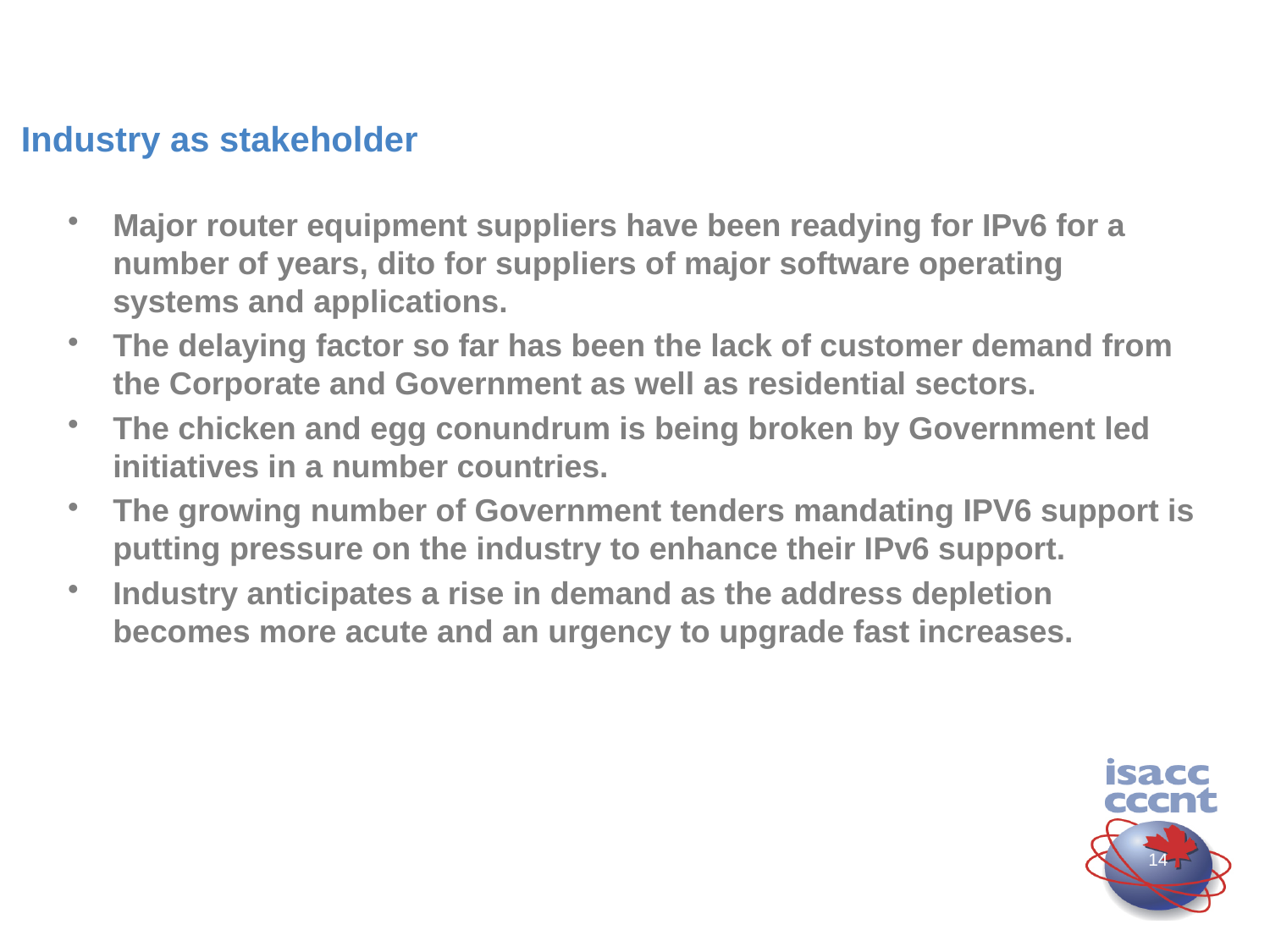

# Industry as stakeholder
Major router equipment suppliers have been readying for IPv6 for a number of years, dito for suppliers of major software operating systems and applications.
The delaying factor so far has been the lack of customer demand from  the Corporate and Government as well as residential sectors.
The chicken and egg conundrum is being broken by Government led initiatives in a number countries.
The growing number of Government tenders mandating IPV6 support is putting pressure on the industry to enhance their IPv6 support.
Industry anticipates a rise in demand as the address depletion becomes more acute and an urgency to upgrade fast increases.

14